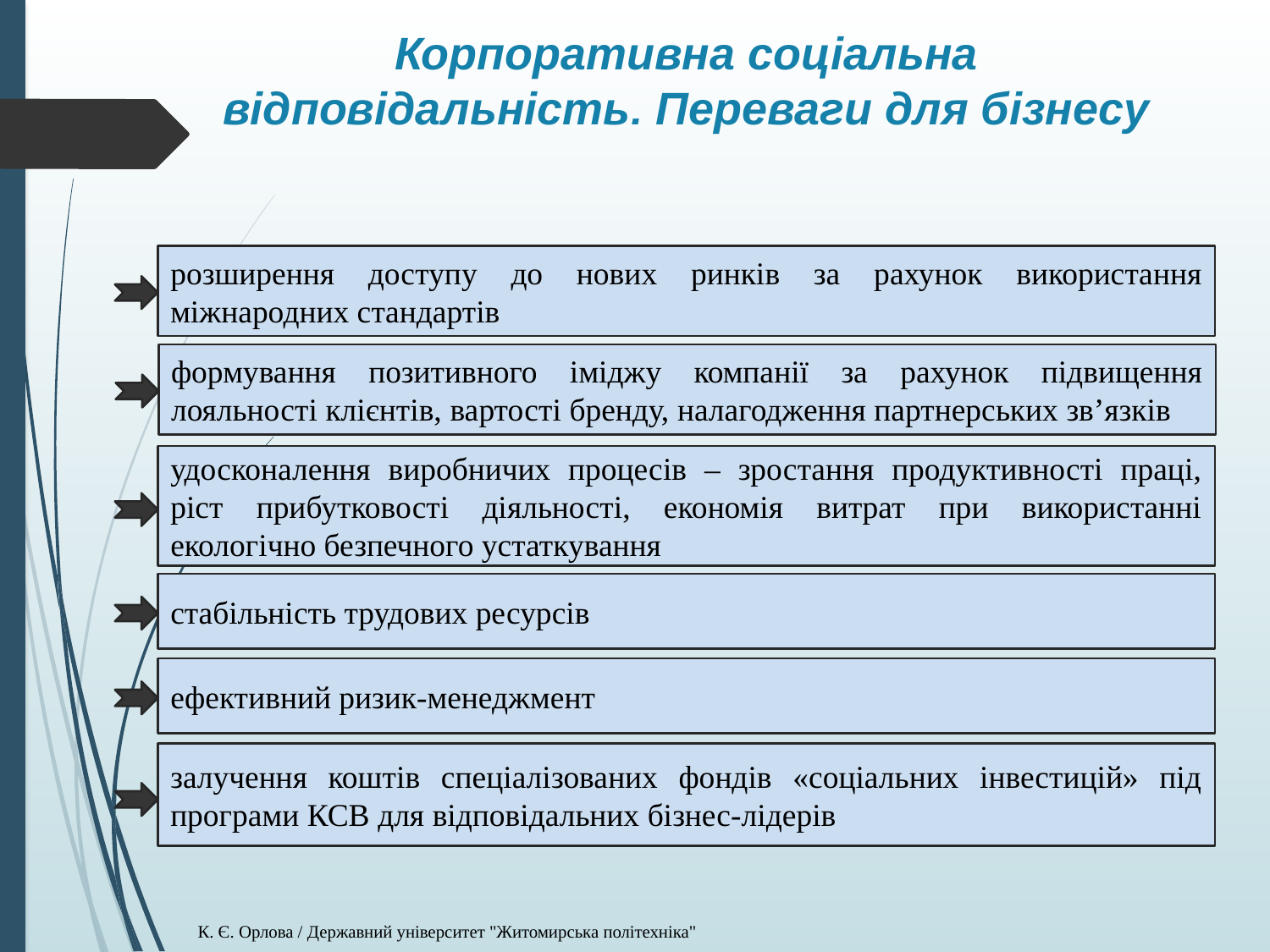

# Корпоративна соціальна відповідальність. Переваги для бізнесу
розширення доступу до нових ринків за рахунок використання міжнародних стандартів

формування позитивного іміджу компанії за рахунок підвищення лояльності клієнтів, вартості бренду, налагодження партнерських зв’язків

удосконалення виробничих процесів – зростання продуктивності праці, ріст прибутковості діяльності, економія витрат при використанні екологічно безпечного устаткування

стабільність трудових ресурсів

ефективний ризик-менеджмент

залучення коштів спеціалізованих фондів «соціальних інвестицій» під програми КСВ для відповідальних бізнес-лідерів

К. Є. Орлова / Державний університет "Житомирська політехніка"